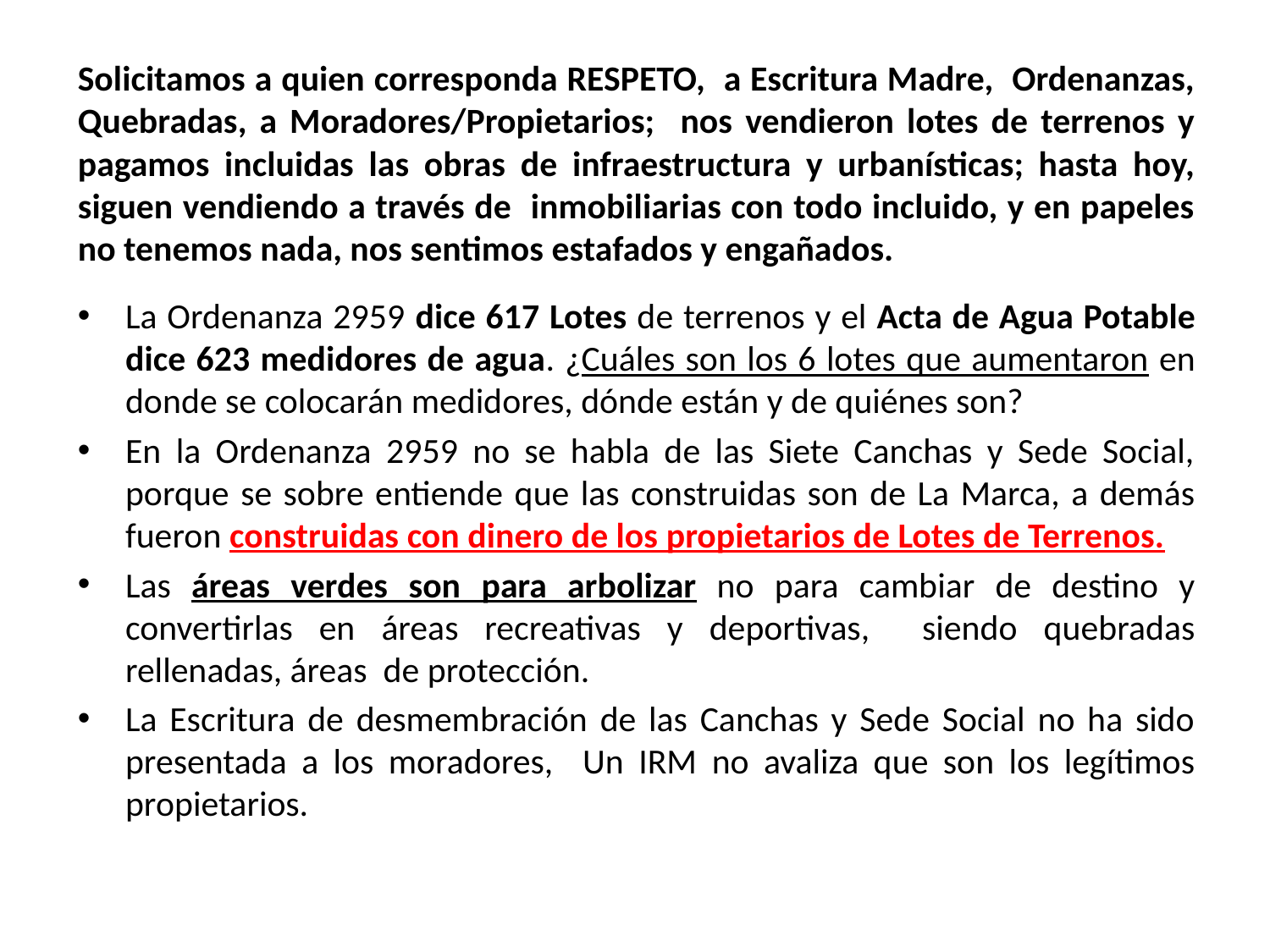

# Solicitamos a quien corresponda RESPETO,  a Escritura Madre,  Ordenanzas, Quebradas, a Moradores/Propietarios;  nos vendieron lotes de terrenos y pagamos incluidas las obras de infraestructura y urbanísticas; hasta hoy, siguen vendiendo a través de  inmobiliarias con todo incluido, y en papeles no tenemos nada, nos sentimos estafados y engañados.
La Ordenanza 2959 dice 617 Lotes de terrenos y el Acta de Agua Potable dice 623 medidores de agua. ¿Cuáles son los 6 lotes que aumentaron en donde se colocarán medidores, dónde están y de quiénes son?
En la Ordenanza 2959 no se habla de las Siete Canchas y Sede Social, porque se sobre entiende que las construidas son de La Marca, a demás fueron construidas con dinero de los propietarios de Lotes de Terrenos.
Las áreas verdes son para arbolizar no para cambiar de destino y convertirlas en áreas recreativas y deportivas,  siendo quebradas rellenadas, áreas  de protección.
La Escritura de desmembración de las Canchas y Sede Social no ha sido presentada a los moradores,  Un IRM no avaliza que son los legítimos propietarios.